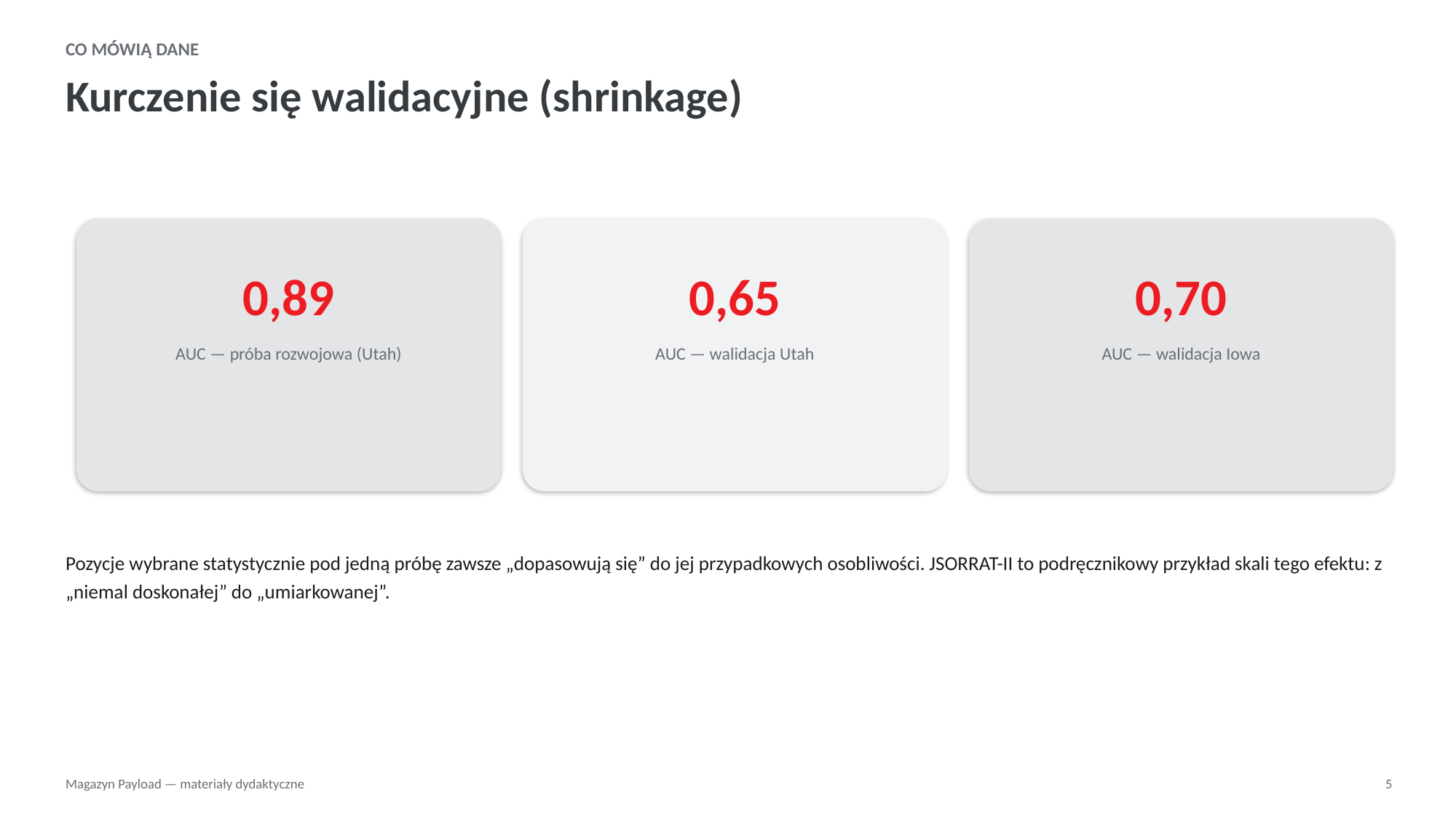

CO MÓWIĄ DANE
Kurczenie się walidacyjne (shrinkage)

0,89
0,65
0,70
AUC — próba rozwojowa (Utah)
AUC — walidacja Utah
AUC — walidacja Iowa
Pozycje wybrane statystycznie pod jedną próbę zawsze „dopasowują się” do jej przypadkowych osobliwości. JSORRAT-II to podręcznikowy przykład skali tego efektu: z „niemal doskonałej” do „umiarkowanej”.
Magazyn Payload — materiały dydaktyczne
5